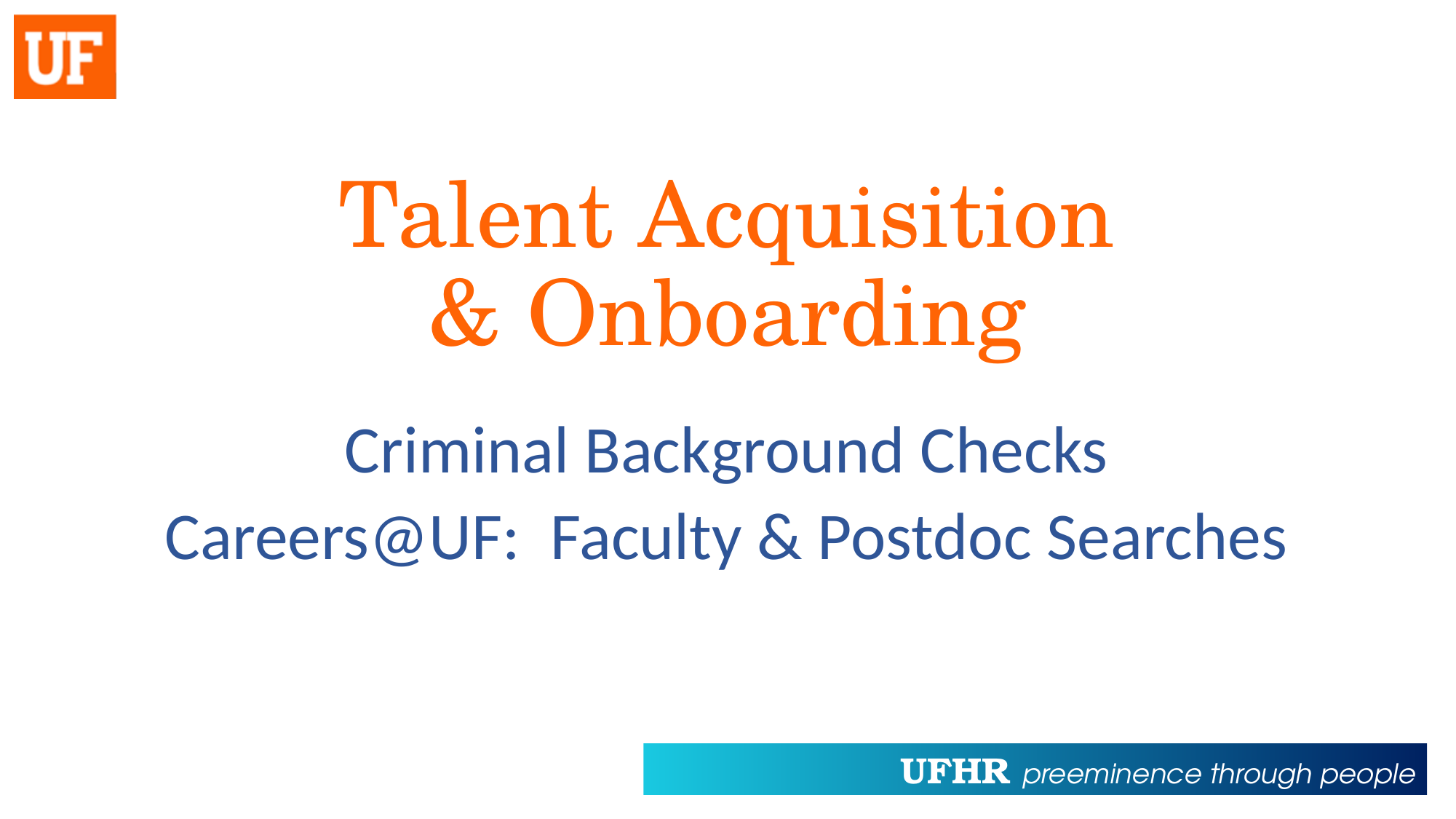

# Talent Acquisition & Onboarding
Criminal Background Checks
Careers@UF:  Faculty & Postdoc Searches